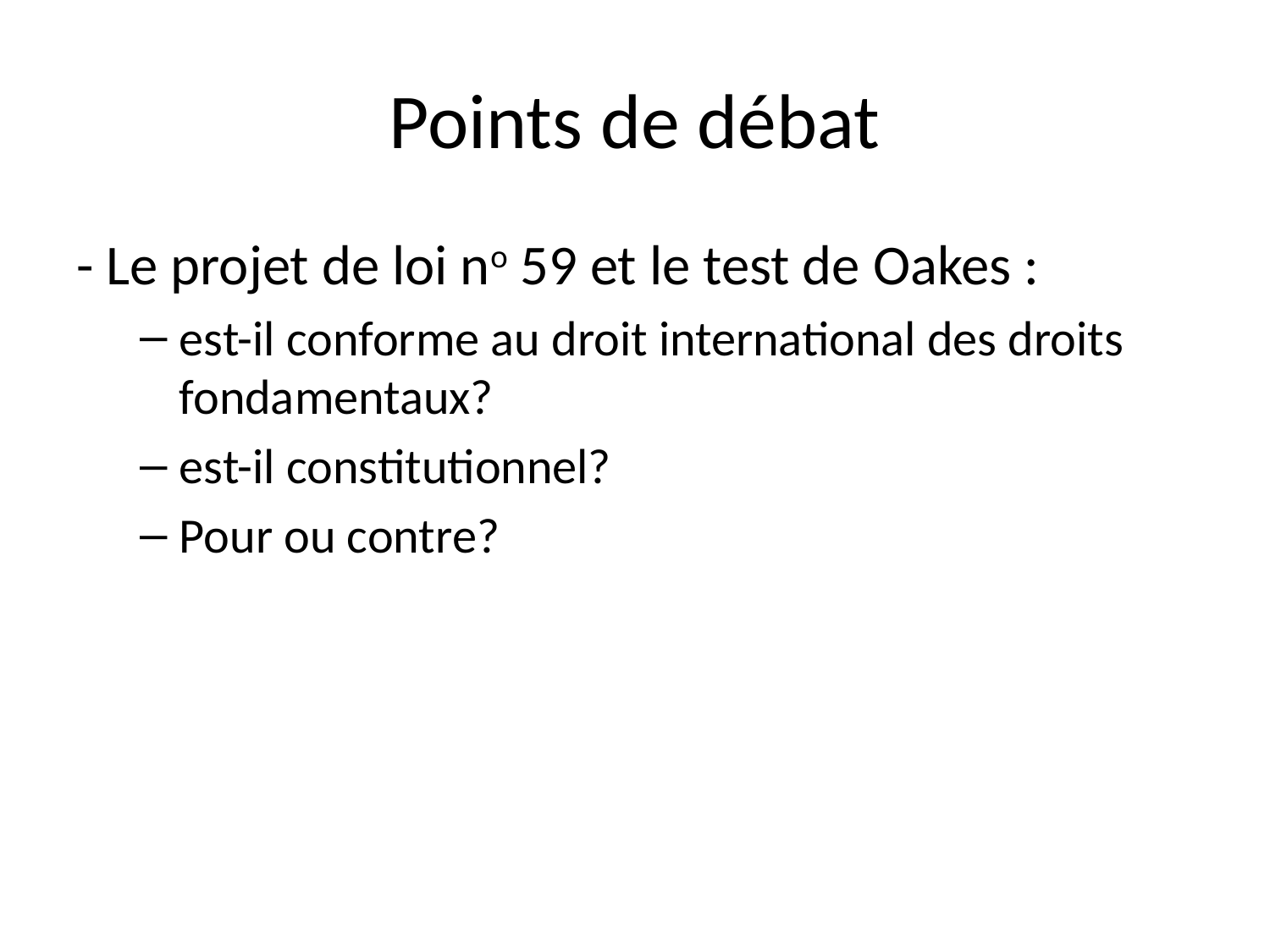

# Points de débat
- Le projet de loi no 59 et le test de Oakes :
est-il conforme au droit international des droits fondamentaux?
est-il constitutionnel?
Pour ou contre?